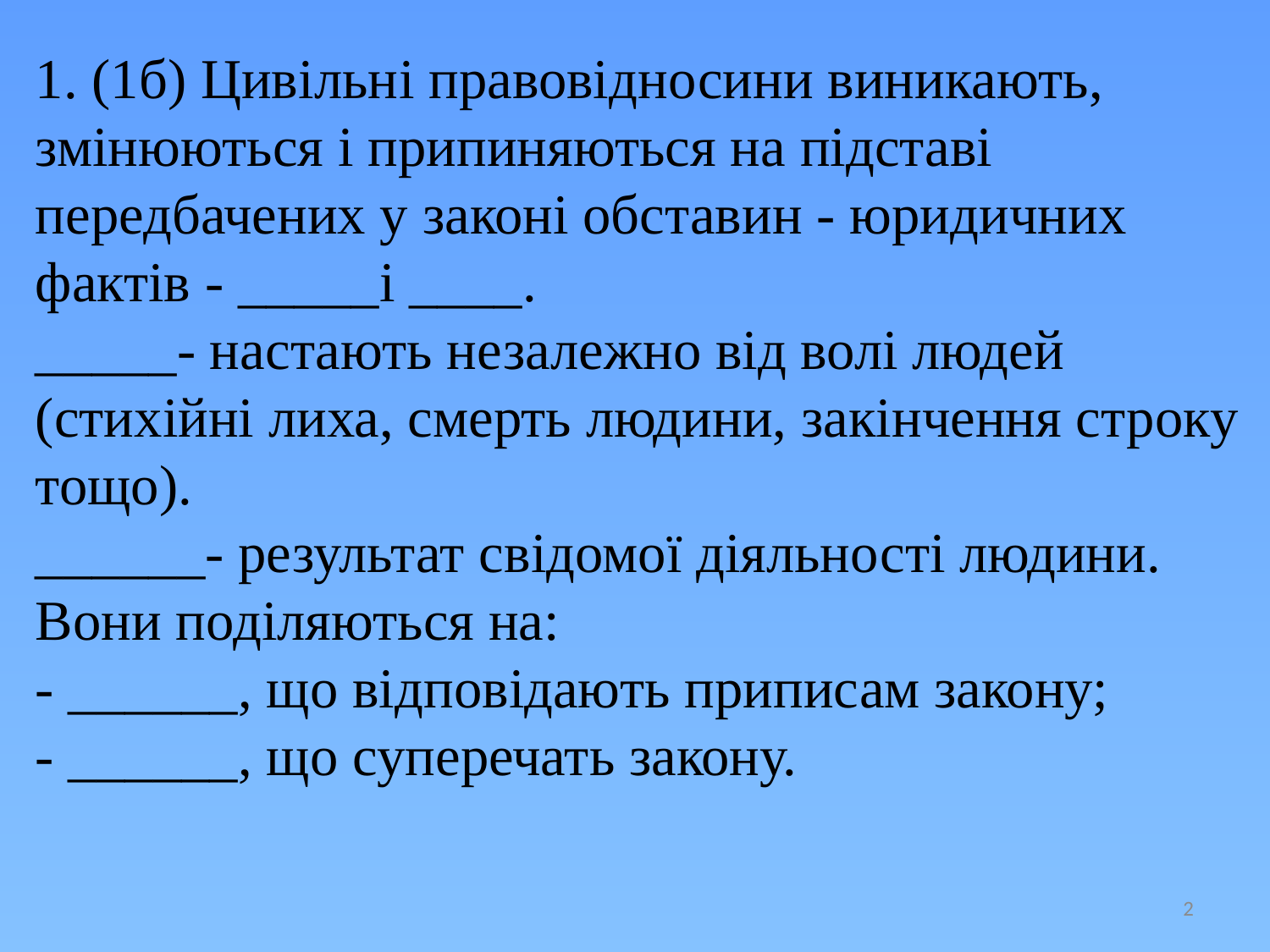

1. (1б) Цивільні правовідносини виникають, змінюються і припиняються на підставі передбачених у законі обставин - юридичних фактів - _____і ____.
_____- настають незалежно від волі людей (стихійні лиха, смерть людини, закінчення строку тощо).
______- результат свідомої діяльності людини. Вони поділяються на:
- ______, що відповідають приписам закону;
- ______, що суперечать закону.
2